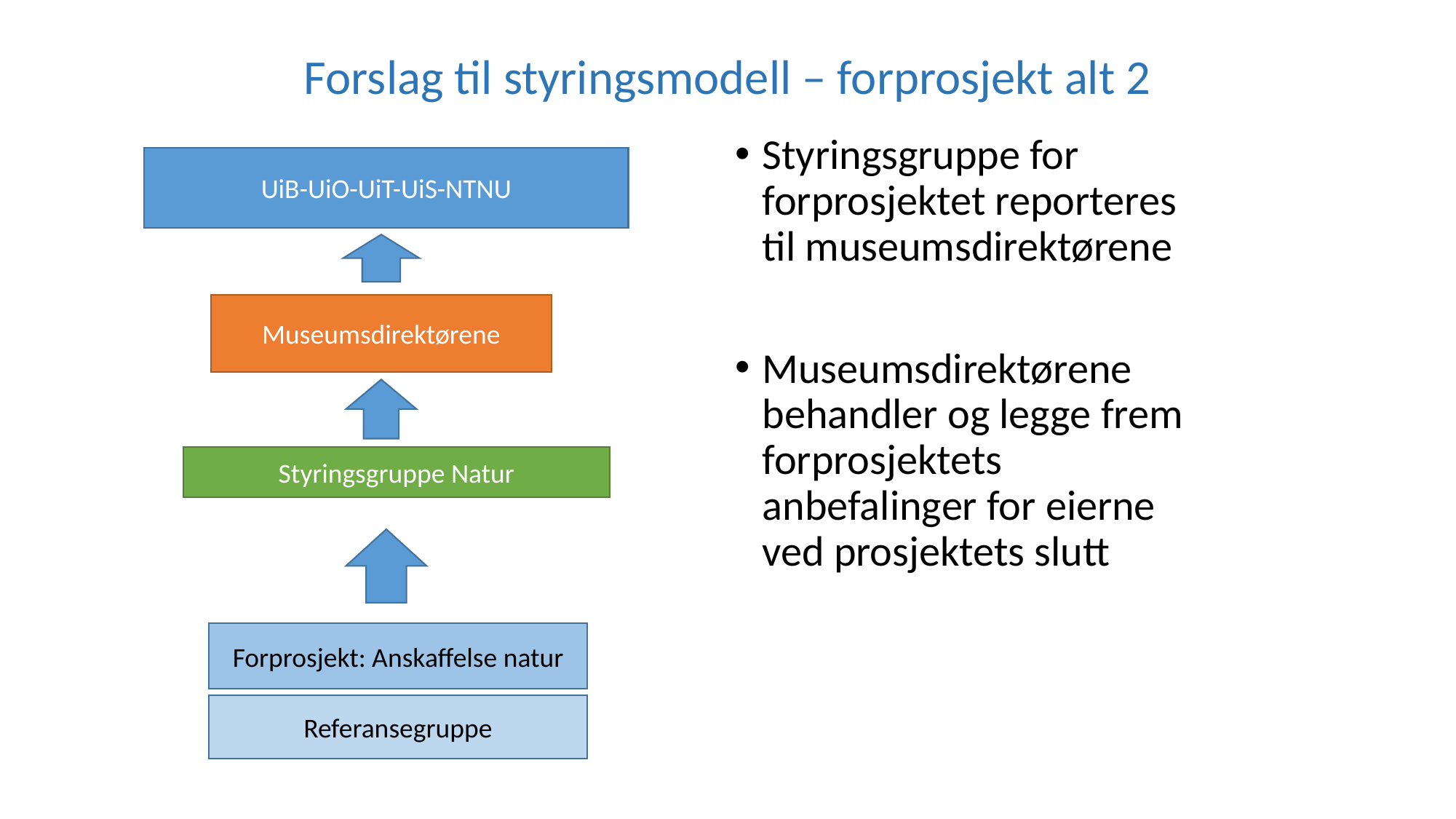

# Forslag til styringsmodell – forprosjekt alt 2

Styringsgruppe for forprosjektet reporteres til museumsdirektørene

Museumsdirektørene behandler og legge frem forprosjektets anbefalinger for eierne ved prosjektets slutt
UiB-UiO-UiT-UiS-NTNU

Museumsdirektørene

Styringsgruppe Natur

Forprosjekt: Anskaffelse natur
Referansegruppe